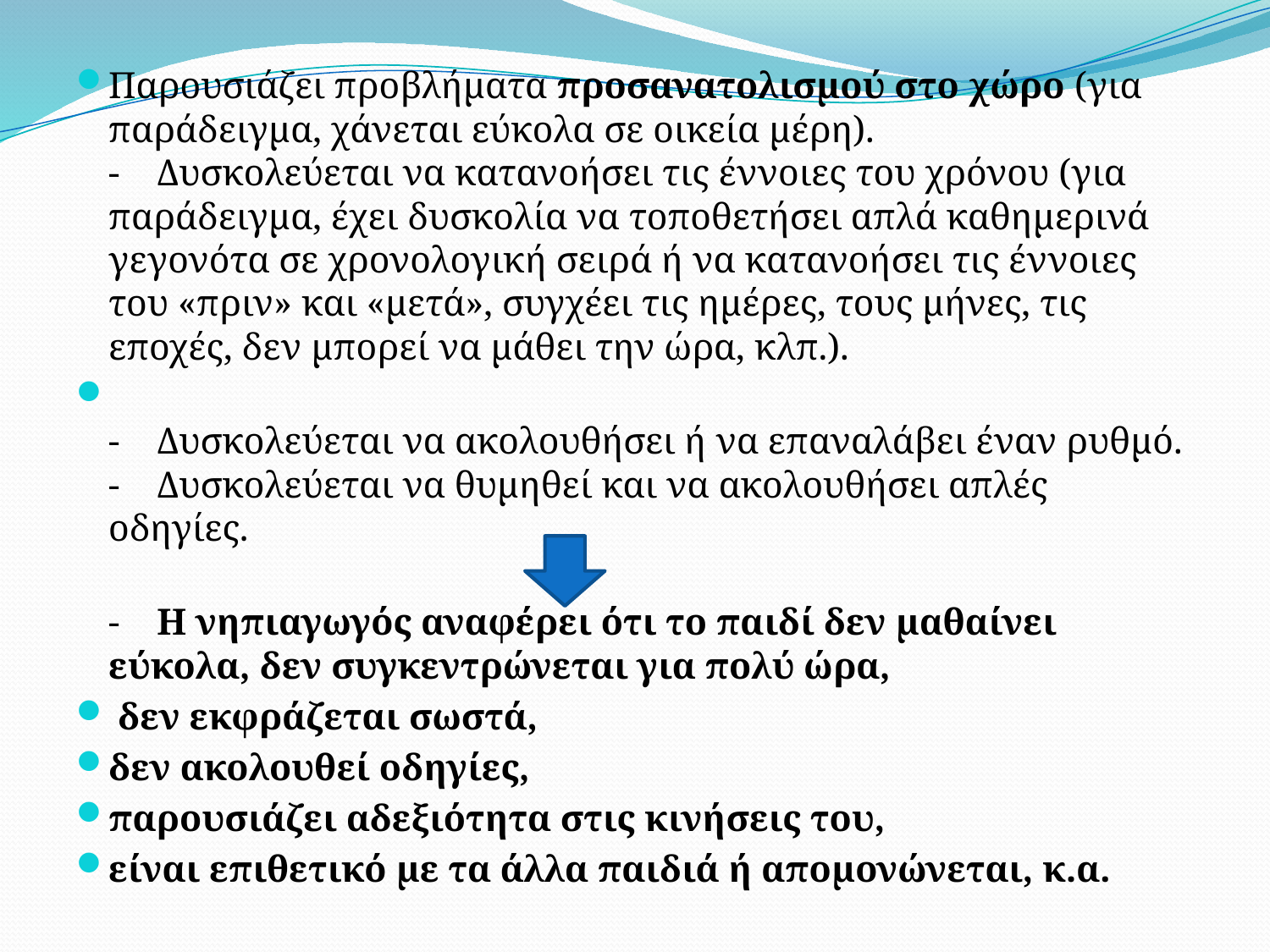

Παρουσιάζει προβλήματα προσανατολισμού στο χώρο (για παράδειγμα, χάνεται εύκολα σε οικεία μέρη).
-    Δυσκολεύεται να κατανοήσει τις έννοιες του χρόνου (για παράδειγμα, έχει δυσκολία να τοποθετήσει απλά καθημερινά γεγονότα σε χρονολογική σειρά ή να κατανοήσει τις έννοιες του «πριν» και «μετά», συγχέει τις ημέρες, τους μήνες, τις εποχές, δεν μπορεί να μάθει την ώρα, κλπ.).
-    Δυσκολεύεται να ακολουθήσει ή να επαναλάβει έναν ρυθμό.
-    Δυσκολεύεται να θυμηθεί και να ακολουθήσει απλές οδηγίες.
-    Η νηπιαγωγός αναφέρει ότι το παιδί δεν μαθαίνει εύκολα, δεν συγκεντρώνεται για πολύ ώρα,
 δεν εκφράζεται σωστά,
δεν ακολουθεί οδηγίες,
παρουσιάζει αδεξιότητα στις κινήσεις του,
είναι επιθετικό με τα άλλα παιδιά ή απομονώνεται, κ.α.